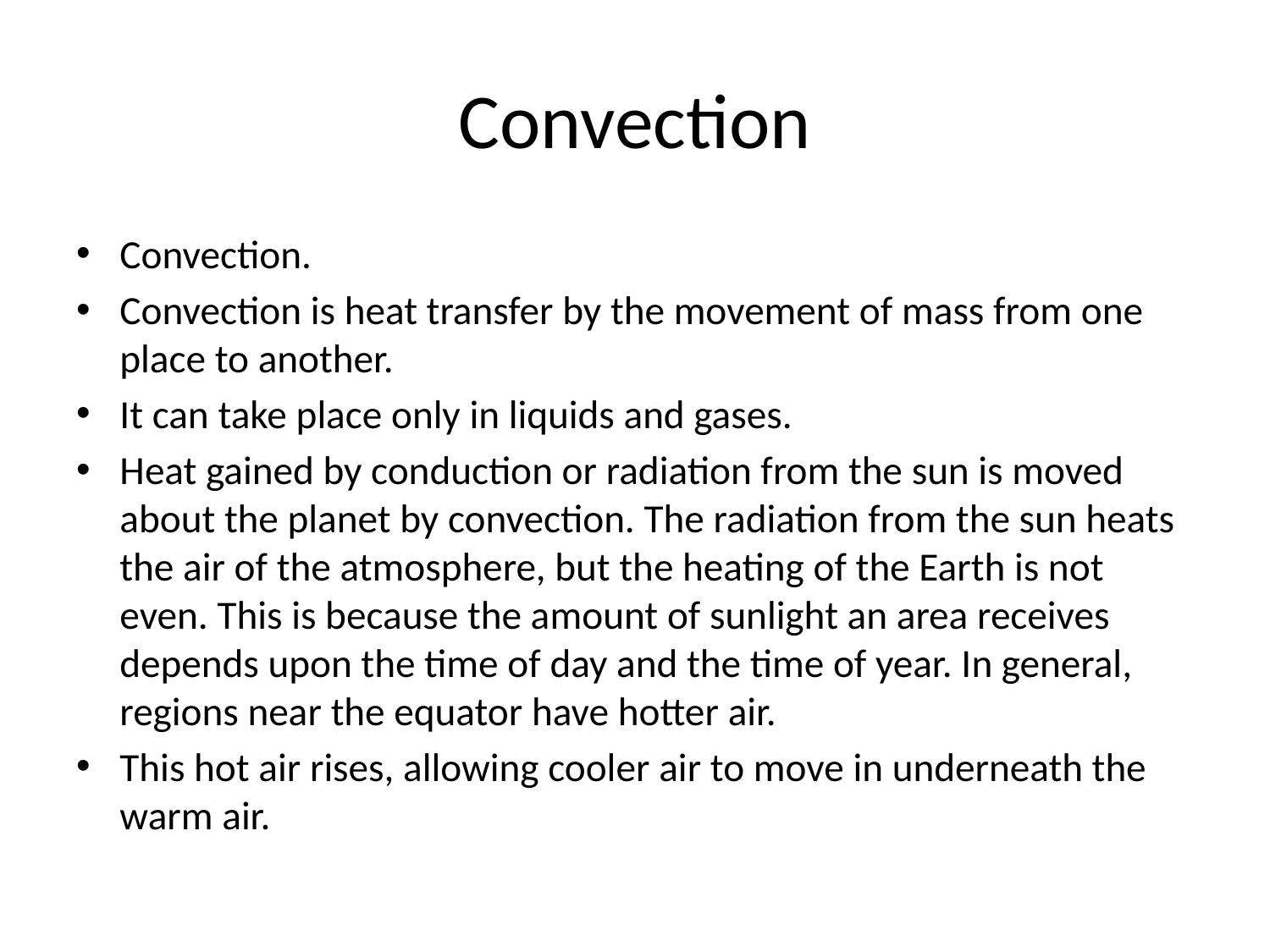

# Convection
Convection.
Convection is heat transfer by the movement of mass from one place to another.
It can take place only in liquids and gases.
Heat gained by conduction or radiation from the sun is moved about the planet by convection. The radiation from the sun heats the air of the atmosphere, but the heating of the Earth is not even. This is because the amount of sunlight an area receives depends upon the time of day and the time of year. In general, regions near the equator have hotter air.
This hot air rises, allowing cooler air to move in underneath the warm air.